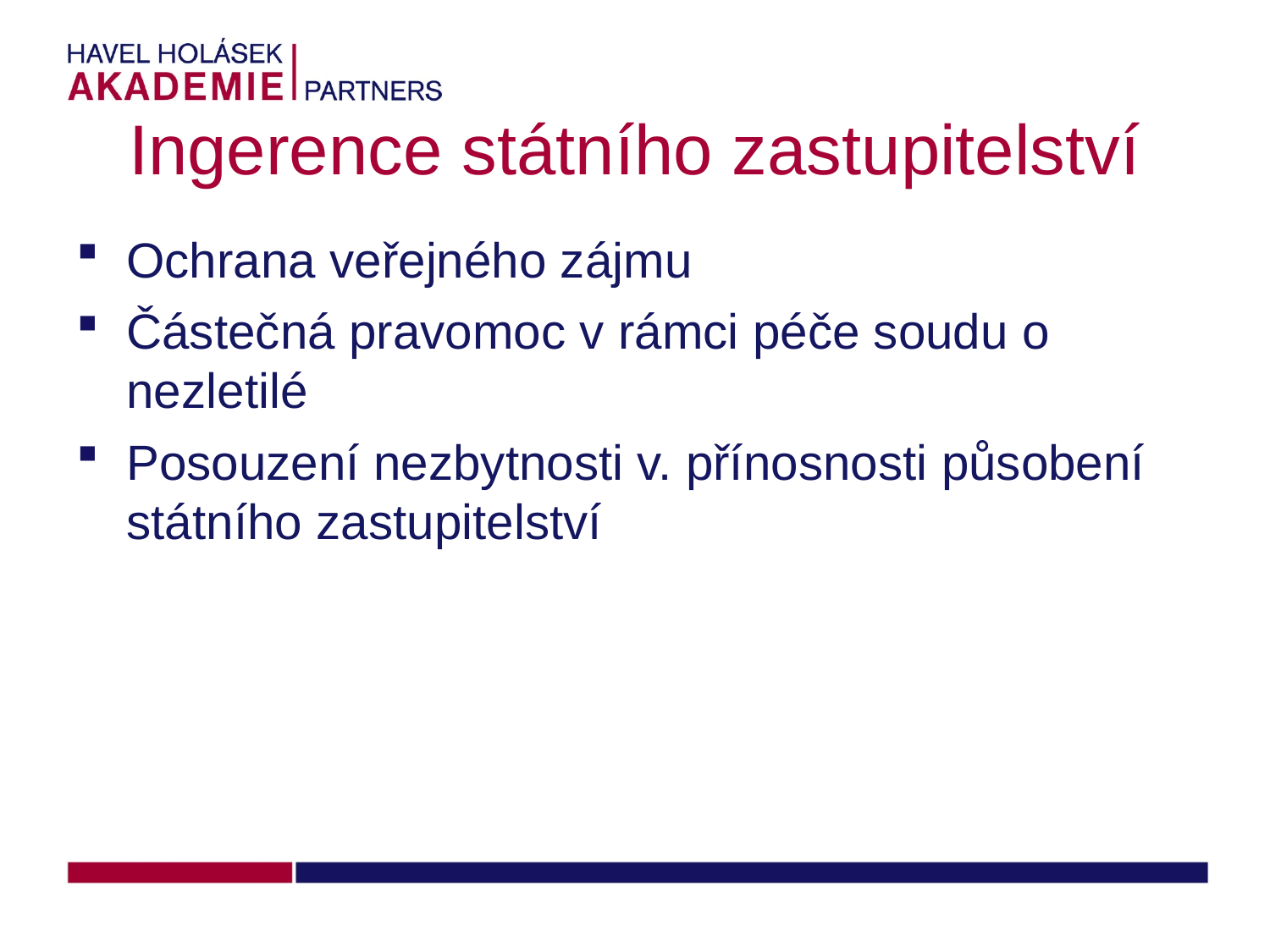

# Ingerence státního zastupitelství
Ochrana veřejného zájmu
Částečná pravomoc v rámci péče soudu o nezletilé
Posouzení nezbytnosti v. přínosnosti působení státního zastupitelství